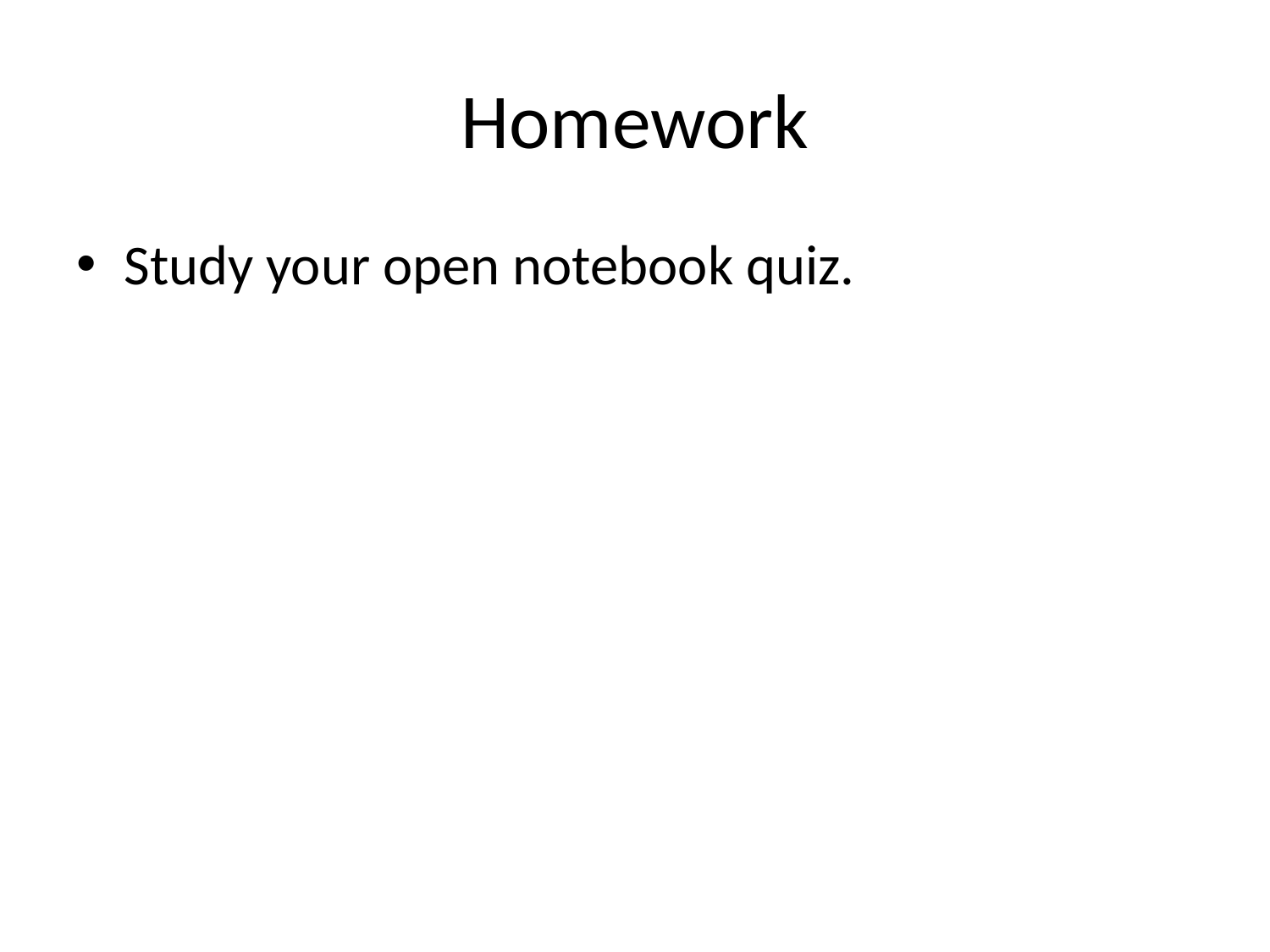

# Homework
Study your open notebook quiz.